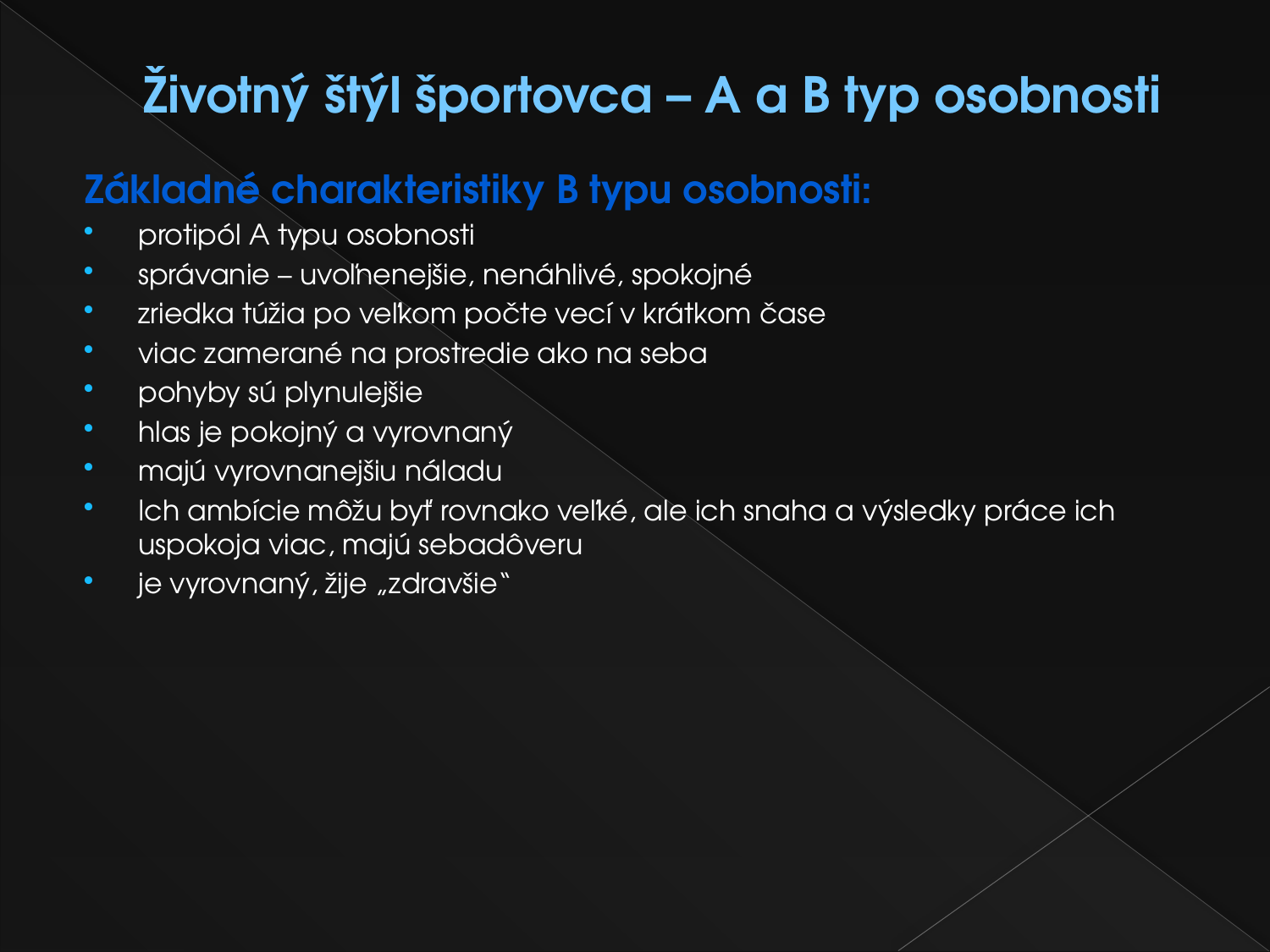

# Životný štýl športovca – A a B typ osobnosti
Základné charakteristiky B typu osobnosti:
protipól A typu osobnosti
správanie – uvoľnenejšie, nenáhlivé, spokojné
zriedka túžia po veľkom počte vecí v krátkom čase
viac zamerané na prostredie ako na seba
pohyby sú plynulejšie
hlas je pokojný a vyrovnaný
majú vyrovnanejšiu náladu
Ich ambície môžu byť rovnako veľké, ale ich snaha a výsledky práce ich uspokoja viac, majú sebadôveru
je vyrovnaný, žije „zdravšie“